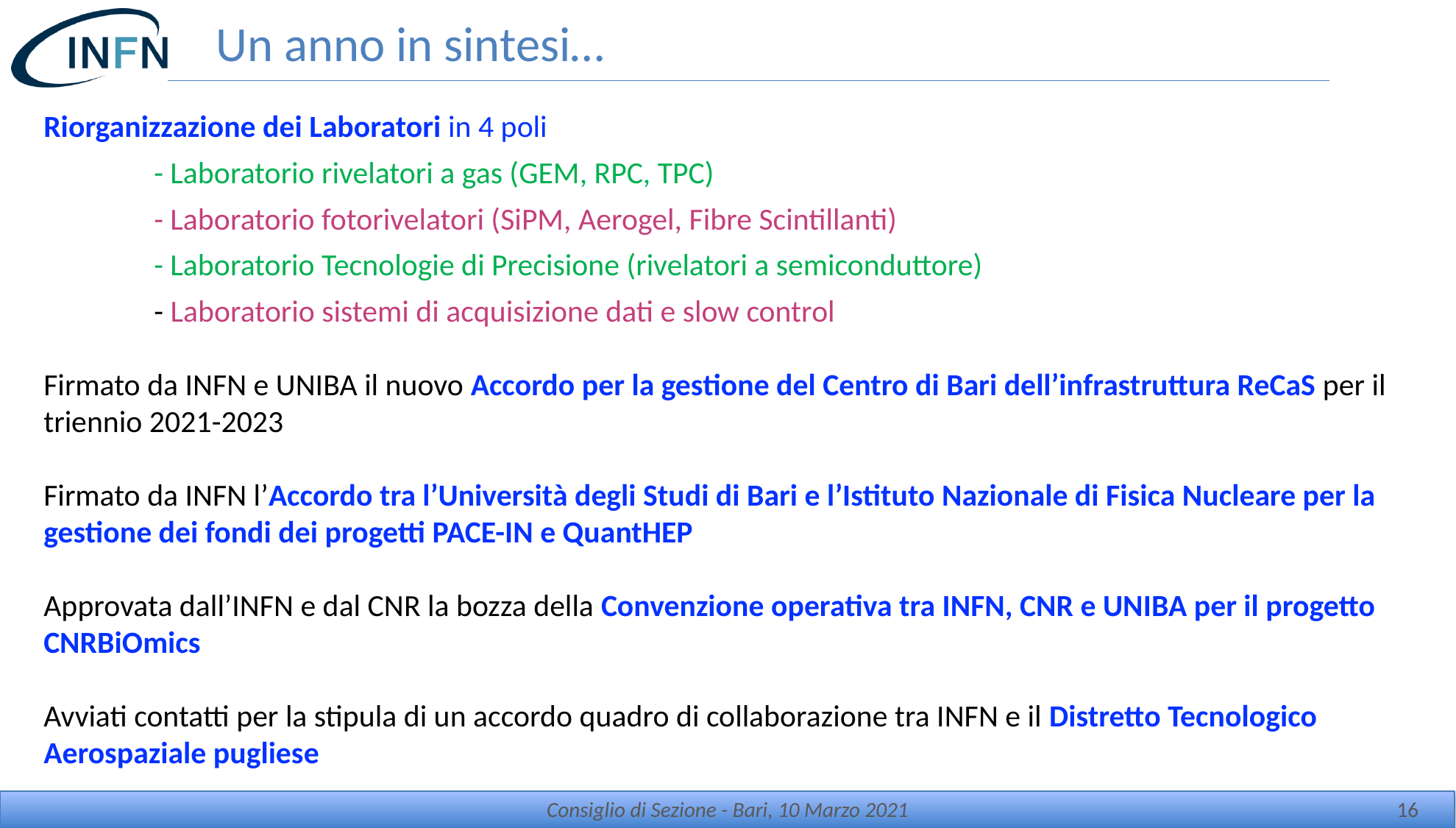

# Un anno in sintesi…
Riorganizzazione dei Laboratori in 4 poli
	- Laboratorio rivelatori a gas (GEM, RPC, TPC)
	- Laboratorio fotorivelatori (SiPM, Aerogel, Fibre Scintillanti)
	- Laboratorio Tecnologie di Precisione (rivelatori a semiconduttore)
	- Laboratorio sistemi di acquisizione dati e slow control

Firmato da INFN e UNIBA il nuovo Accordo per la gestione del Centro di Bari dell’infrastruttura ReCaS per il triennio 2021-2023

Firmato da INFN l’Accordo tra l’Università degli Studi di Bari e l’Istituto Nazionale di Fisica Nucleare per la gestione dei fondi dei progetti PACE-IN e QuantHEP

Approvata dall’INFN e dal CNR la bozza della Convenzione operativa tra INFN, CNR e UNIBA per il progetto CNRBiOmics

Avviati contatti per la stipula di un accordo quadro di collaborazione tra INFN e il Distretto Tecnologico Aerospaziale pugliese
Consiglio di Sezione - Bari, 10 Marzo 2021
16